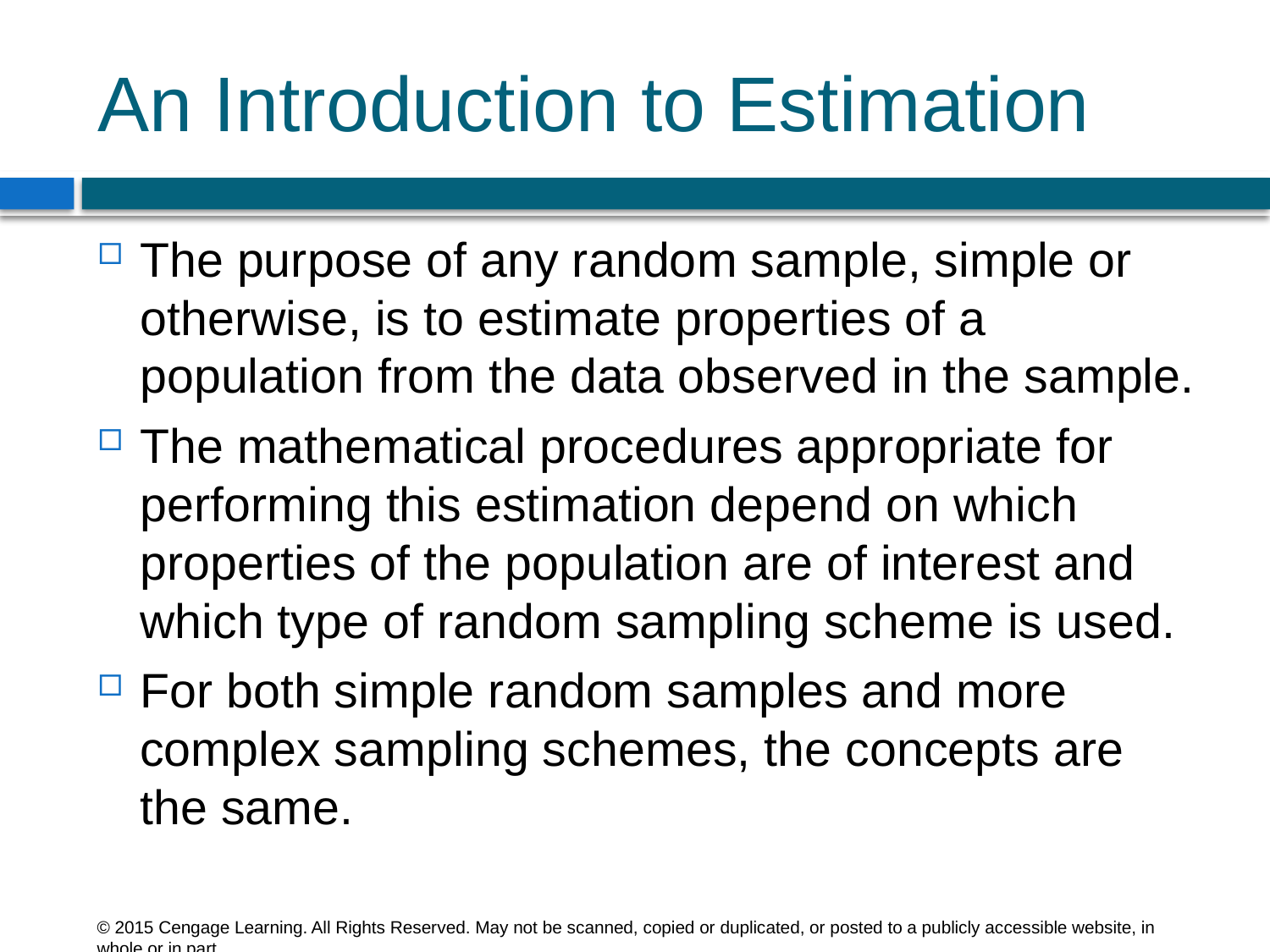

# An Introduction to Estimation
The purpose of any random sample, simple or otherwise, is to estimate properties of a population from the data observed in the sample.
The mathematical procedures appropriate for performing this estimation depend on which properties of the population are of interest and which type of random sampling scheme is used.
For both simple random samples and more complex sampling schemes, the concepts are the same.